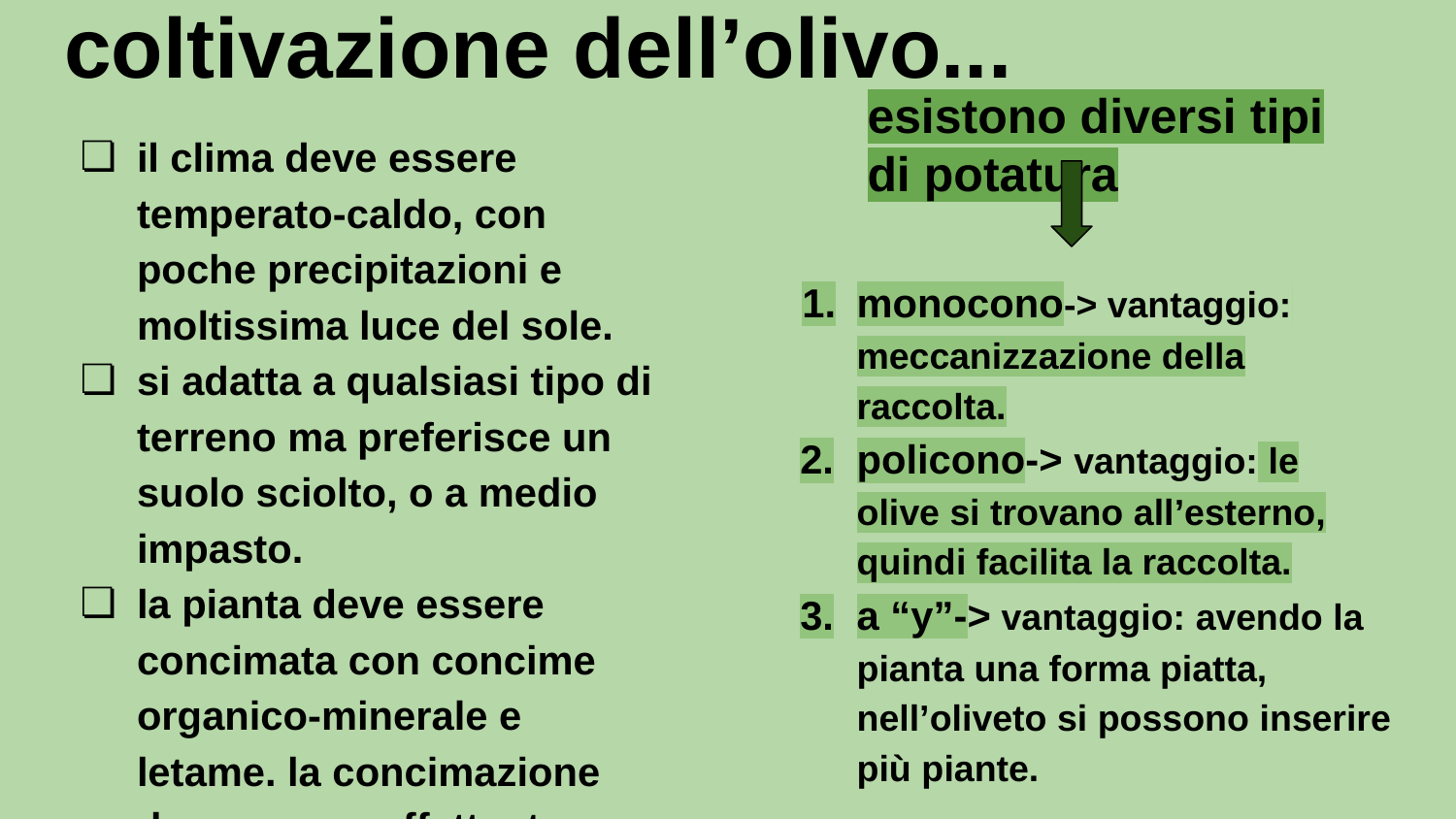

# coltivazione dell’olivo...
esistono diversi tipi di potatura
il clima deve essere temperato-caldo, con poche precipitazioni e moltissima luce del sole.
si adatta a qualsiasi tipo di terreno ma preferisce un suolo sciolto, o a medio impasto.
la pianta deve essere concimata con concime organico-minerale e letame. la concimazione deve essere effettuata quando inizia la ripresa vegetativa.
la potatura deve essere eseguita alla fine del periodo invernale ed è annuale.

monocono-> vantaggio: meccanizzazione della raccolta.
policono-> vantaggio: le olive si trovano all’esterno, quindi facilita la raccolta.
a “y”-> vantaggio: avendo la pianta una forma piatta, nell’oliveto si possono inserire più piante.